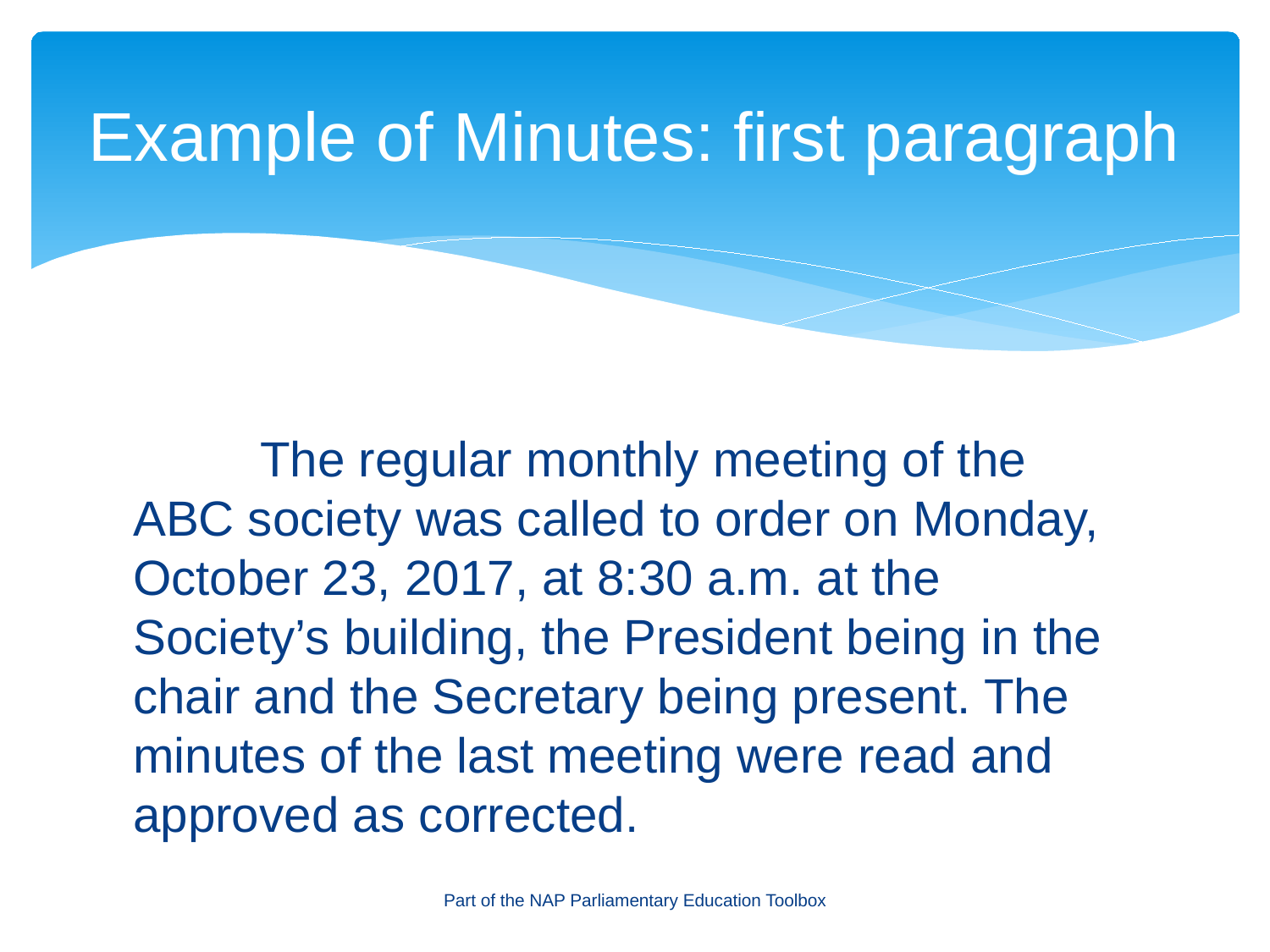

# Example of Minutes: first paragraph
	The regular monthly meeting of the ABC society was called to order on Monday, October 23, 2017, at 8:30 a.m. at the Society’s building, the President being in the chair and the Secretary being present. The minutes of the last meeting were read and approved as corrected.
Part of the NAP Parliamentary Education Toolbox